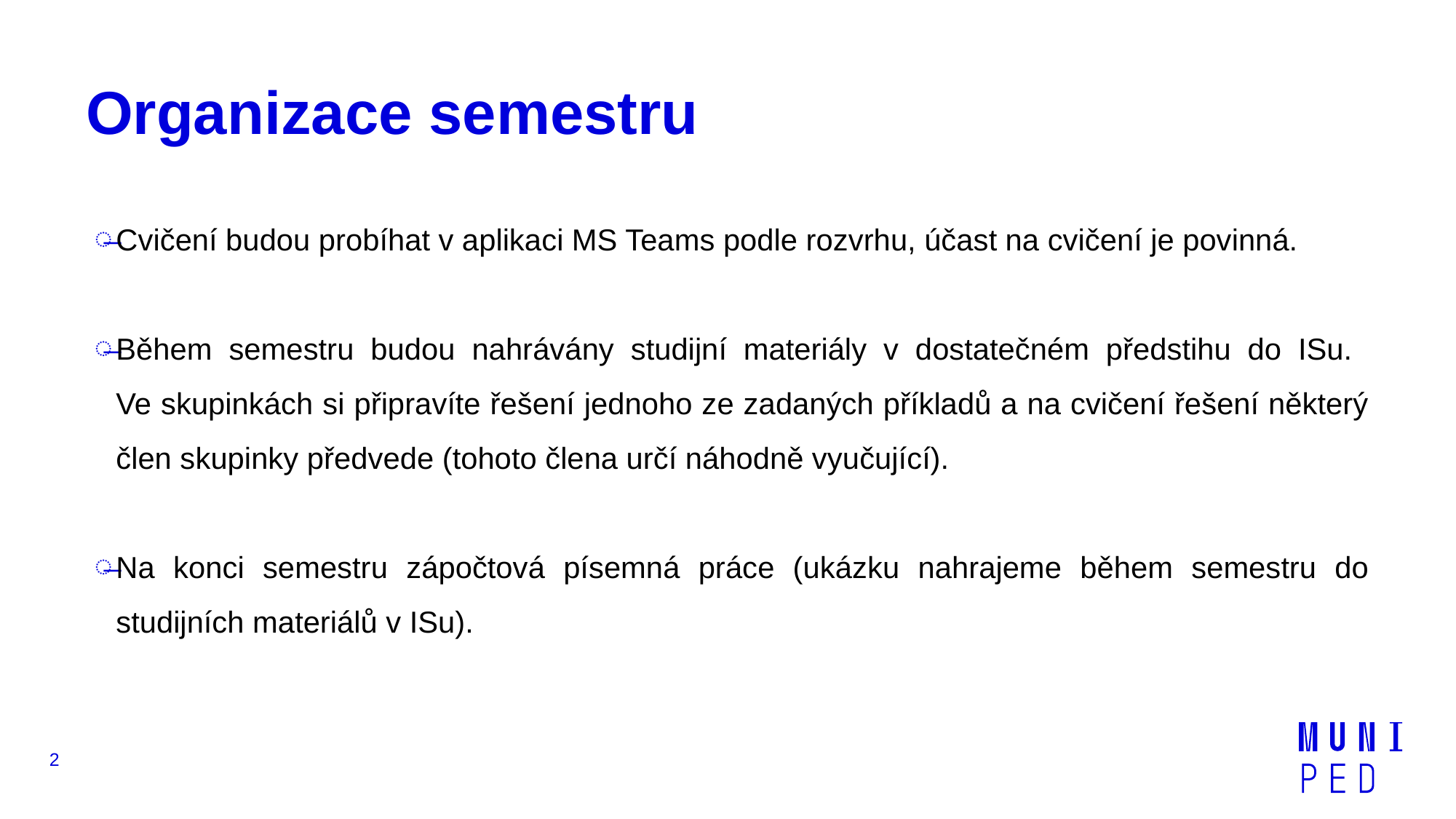

# Organizace semestru
Cvičení budou probíhat v aplikaci MS Teams podle rozvrhu, účast na cvičení je povinná.

Během semestru budou nahrávány studijní materiály v dostatečném předstihu do ISu.
Ve skupinkách si připravíte řešení jednoho ze zadaných příkladů a na cvičení řešení některý člen skupinky předvede (tohoto člena určí náhodně vyučující).

Na konci semestru zápočtová písemná práce (ukázku nahrajeme během semestru do studijních materiálů v ISu).

2